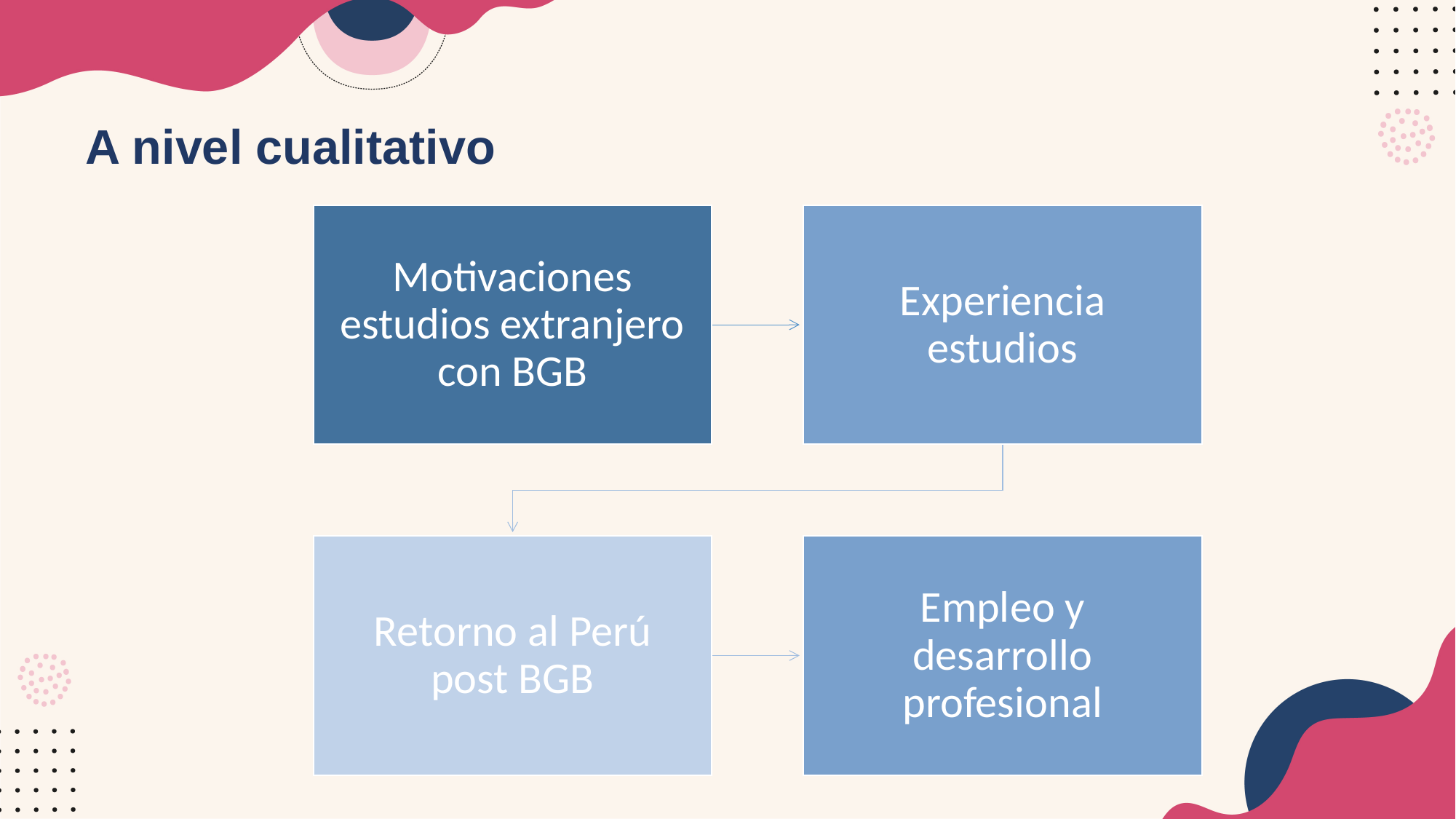

A nivel cualitativo

Motivaciones estudios extranjero con BGB

Experiencia estudios

Retorno al Perú post BGB
Empleo y desarrollo profesional